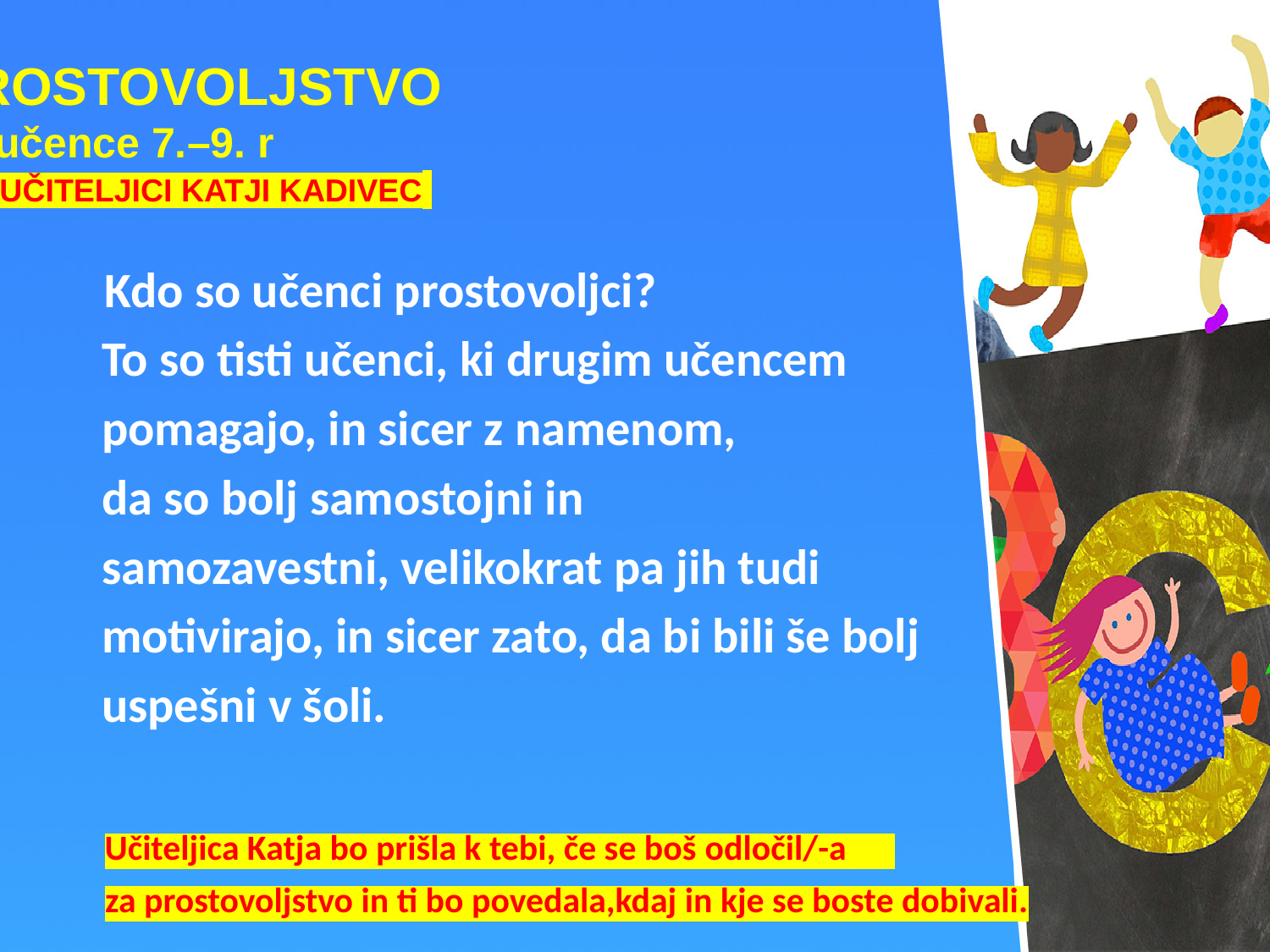

PROSTOVOLJSTVO
za učence 7.–9. r
PRI UČITELJICI KATJI KADIVEC
	Kdo so učenci prostovoljci?
    To so tisti učenci, ki drugim učencem
    pomagajo, in sicer z namenom,
    da so bolj samostojni in
    samozavestni, velikokrat pa jih tudi
    motivirajo, in sicer zato, da bi bili še bolj
    uspešni v šoli.

	Učiteljica Katja bo prišla k tebi, če se boš odločil/-a
      za prostovoljstvo in ti bo povedala,kdaj in kje se boste dobivali.